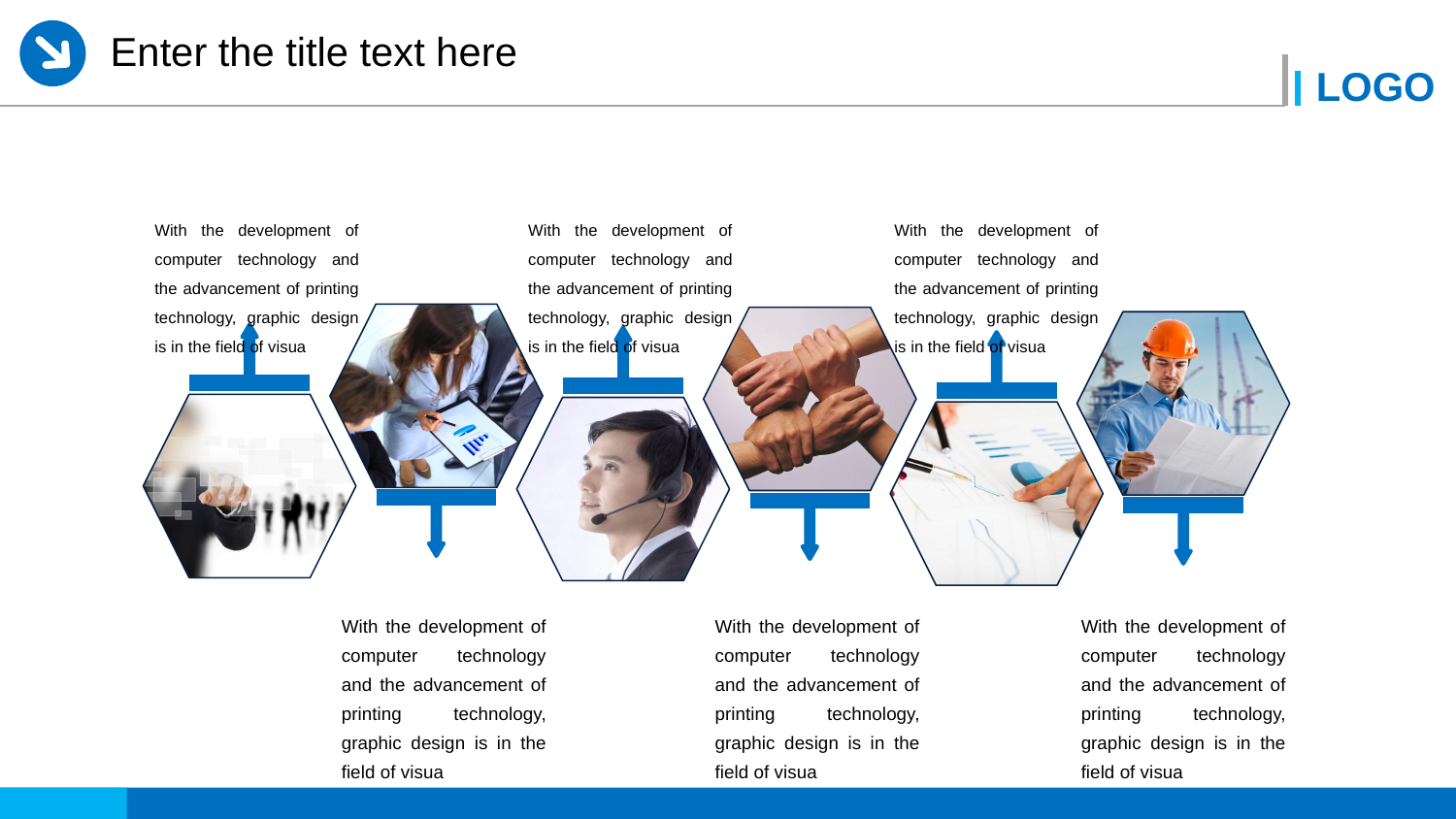

Enter the title text here
With the development of computer technology and the advancement of printing technology, graphic design is in the field of visua
With the development of computer technology and the advancement of printing technology, graphic design is in the field of visua
With the development of computer technology and the advancement of printing technology, graphic design is in the field of visua

With the development of computer technology and the advancement of printing technology, graphic design is in the field of visua
With the development of computer technology and the advancement of printing technology, graphic design is in the field of visua
With the development of computer technology and the advancement of printing technology, graphic design is in the field of visua